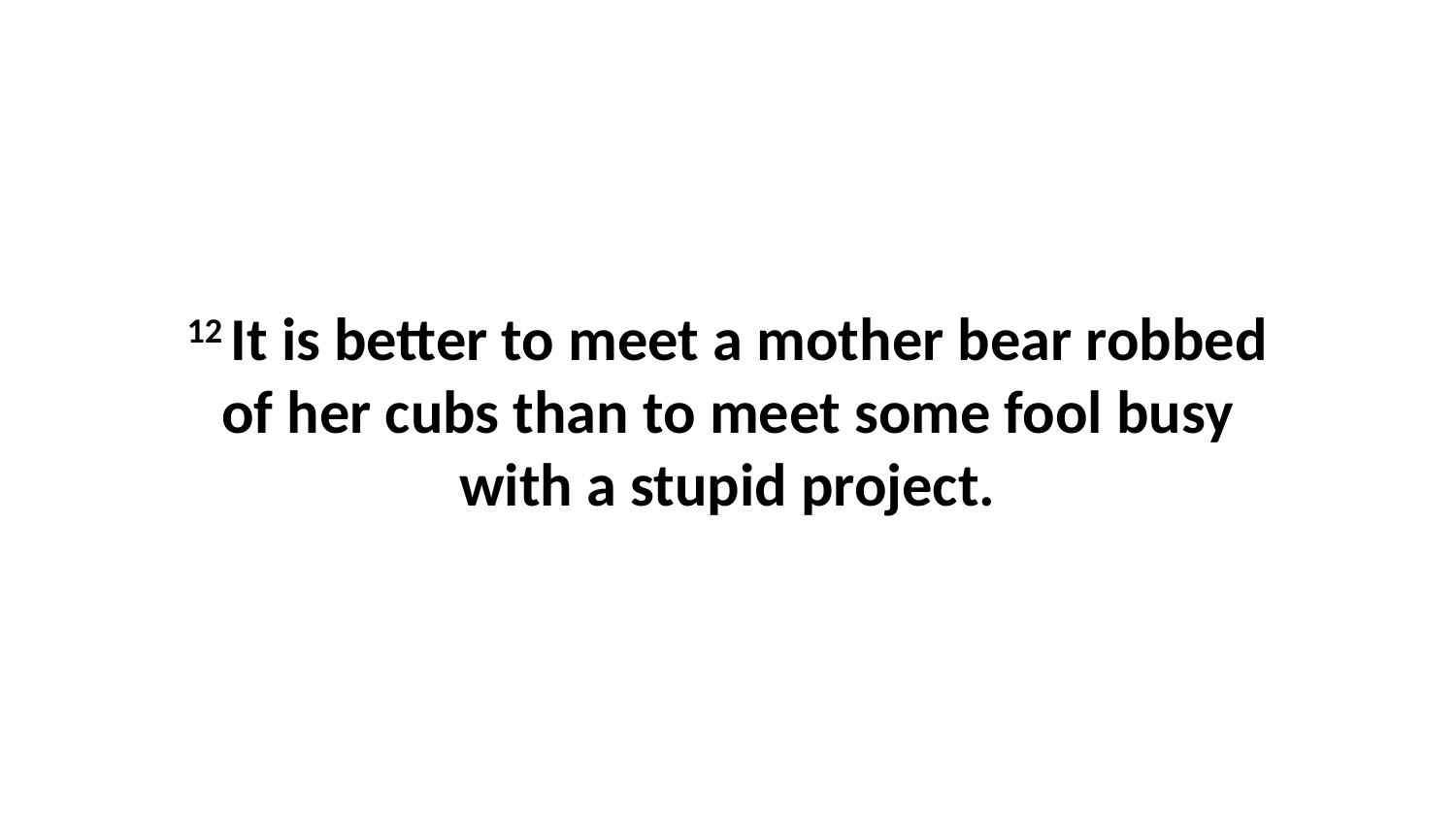

12 It is better to meet a mother bear robbed of her cubs than to meet some fool busy with a stupid project.